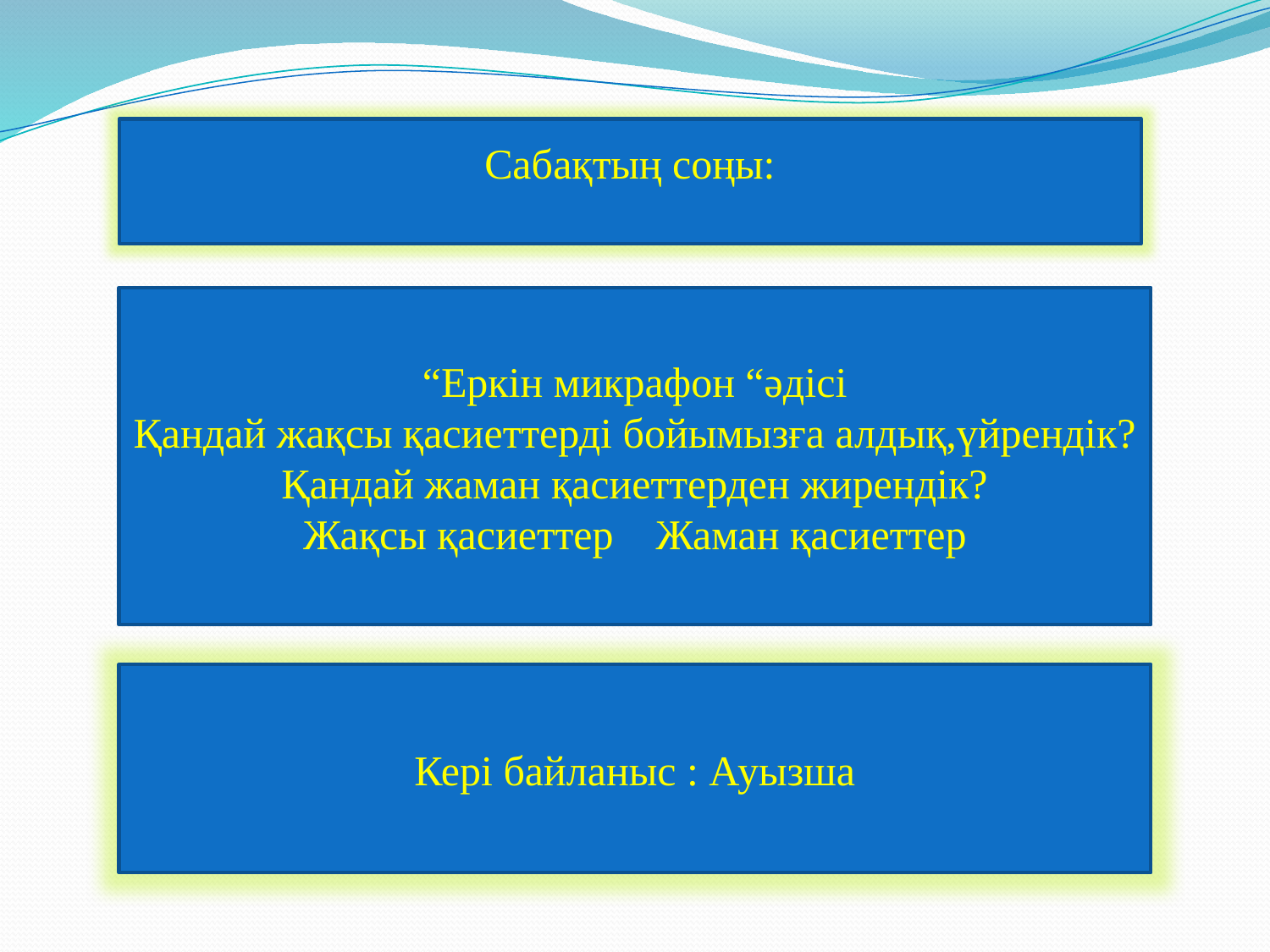

Сабақтың соңы:

“Еркін микрафон “әдісі
Қандай жақсы қасиеттерді бойымызға алдық,үйрендік?
Қандай жаман қасиеттерден жирендік?
Жақсы қасиеттер    Жаман қасиеттер

Кері байланыс : Ауызша